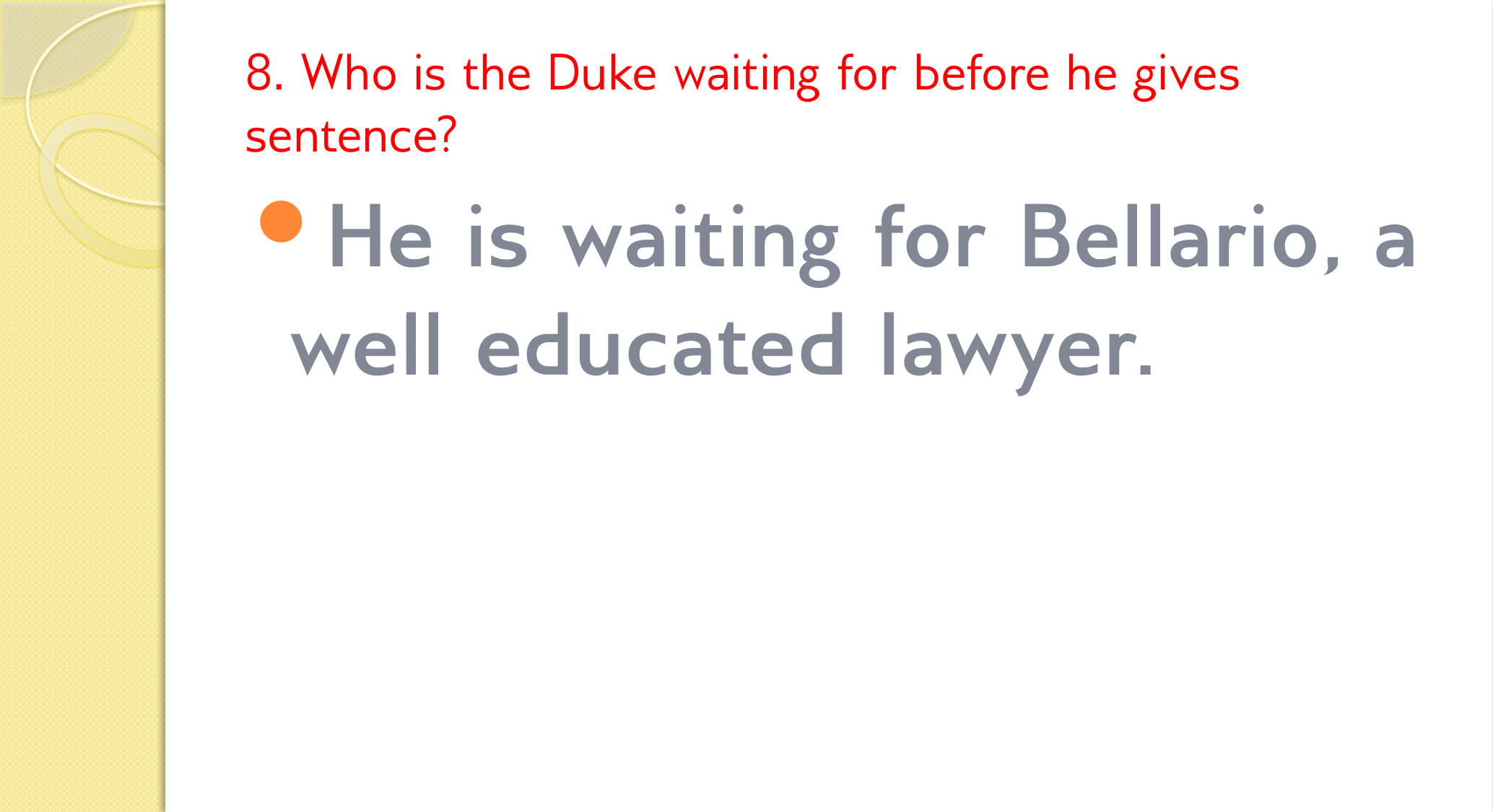

# 8. Who is the Duke waiting for before he gives sentence?
He is waiting for Bellario, a well educated lawyer.